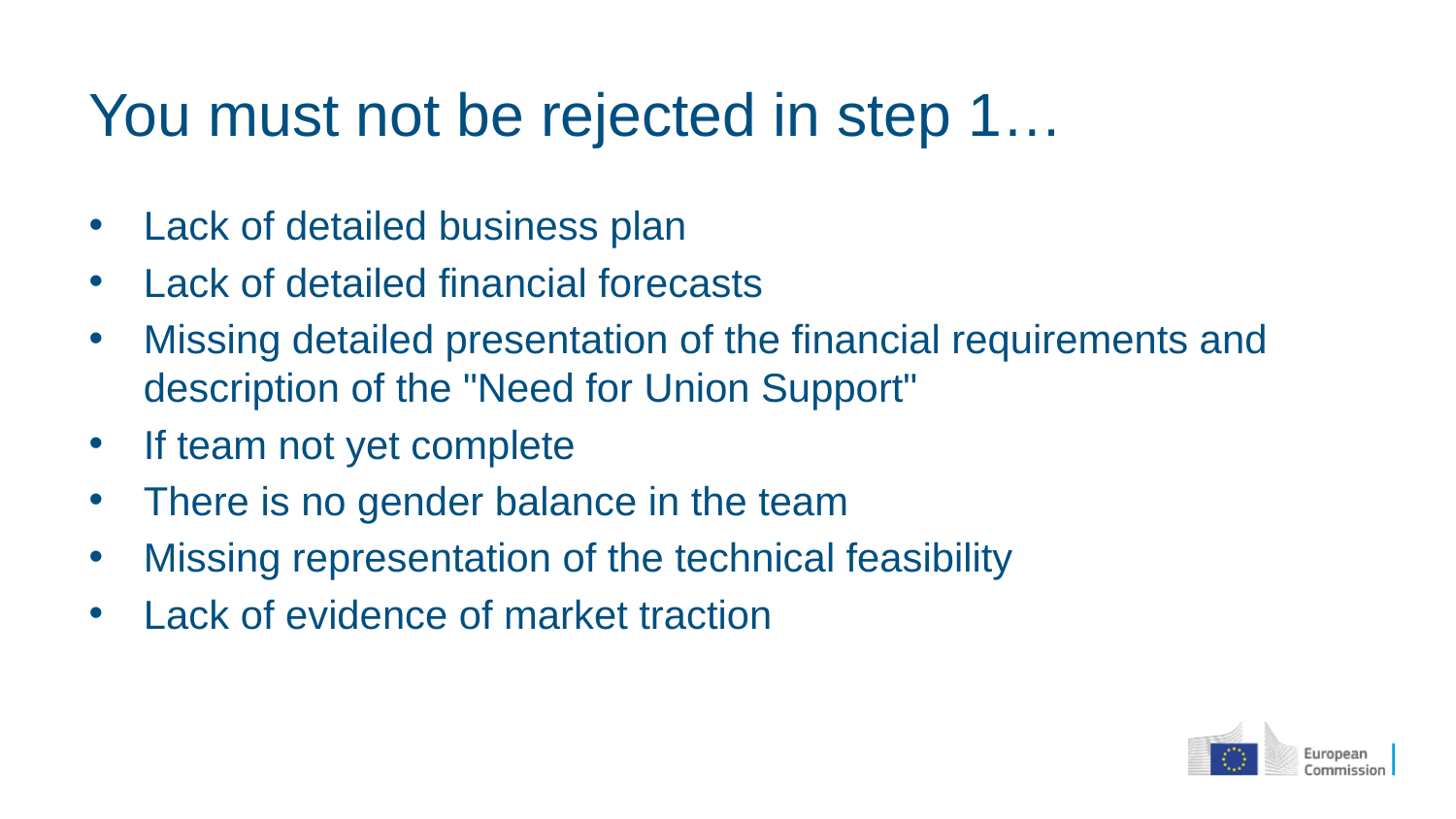

# You must not be rejected in step 1…
Lack of detailed business plan
Lack of detailed financial forecasts
Missing detailed presentation of the financial requirements and description of the "Need for Union Support"
If team not yet complete
There is no gender balance in the team
Missing representation of the technical feasibility
Lack of evidence of market traction